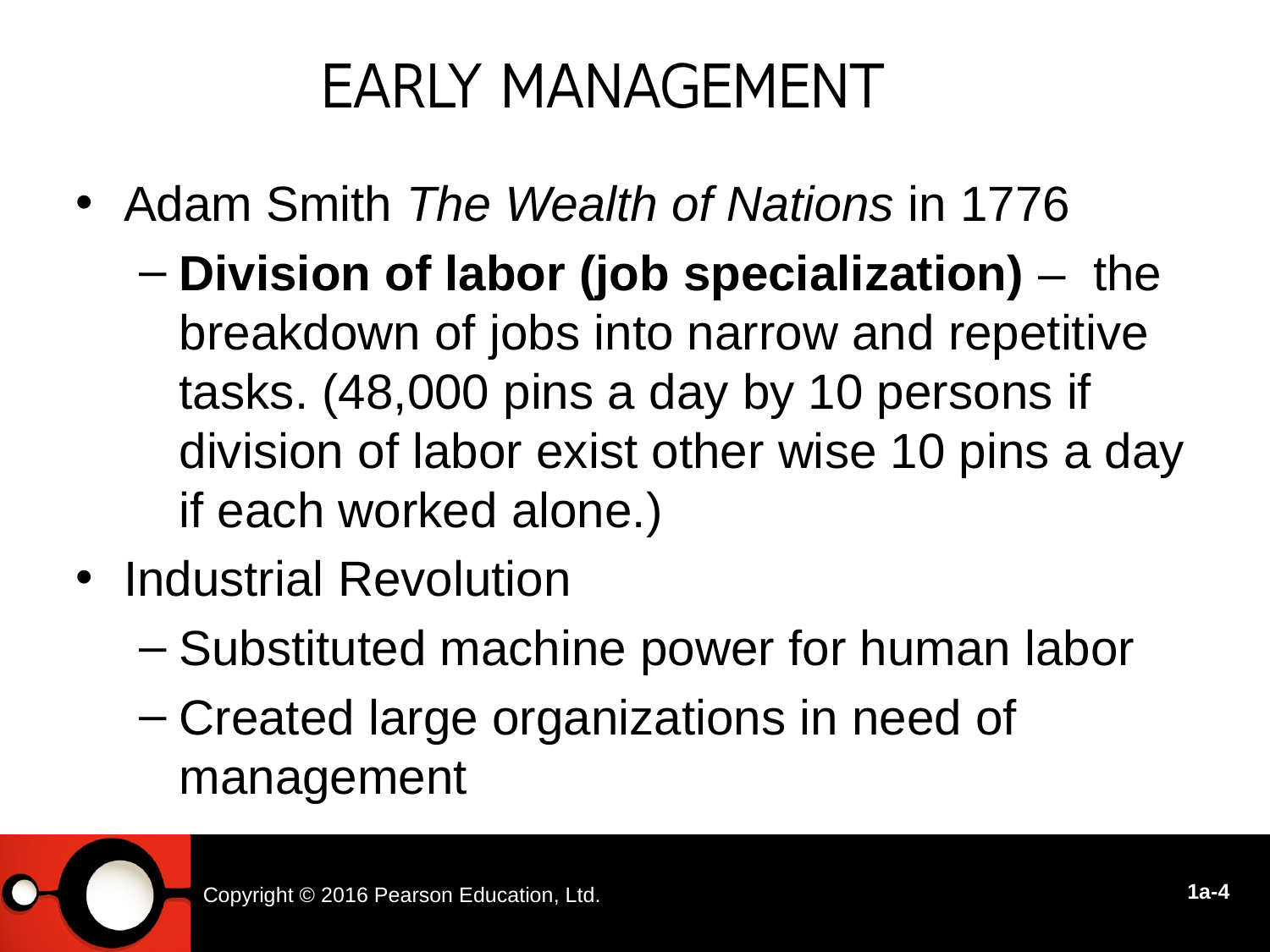

Early Management
Adam Smith The Wealth of Nations in 1776
Division of labor (job specialization) –  the breakdown of jobs into narrow and repetitive tasks. (48,000 pins a day by 10 persons if division of labor exist other wise 10 pins a day if each worked alone.)
Industrial Revolution
Substituted machine power for human labor
Created large organizations in need of management
Copyright © 2016 Pearson Education, Ltd.
1a-4